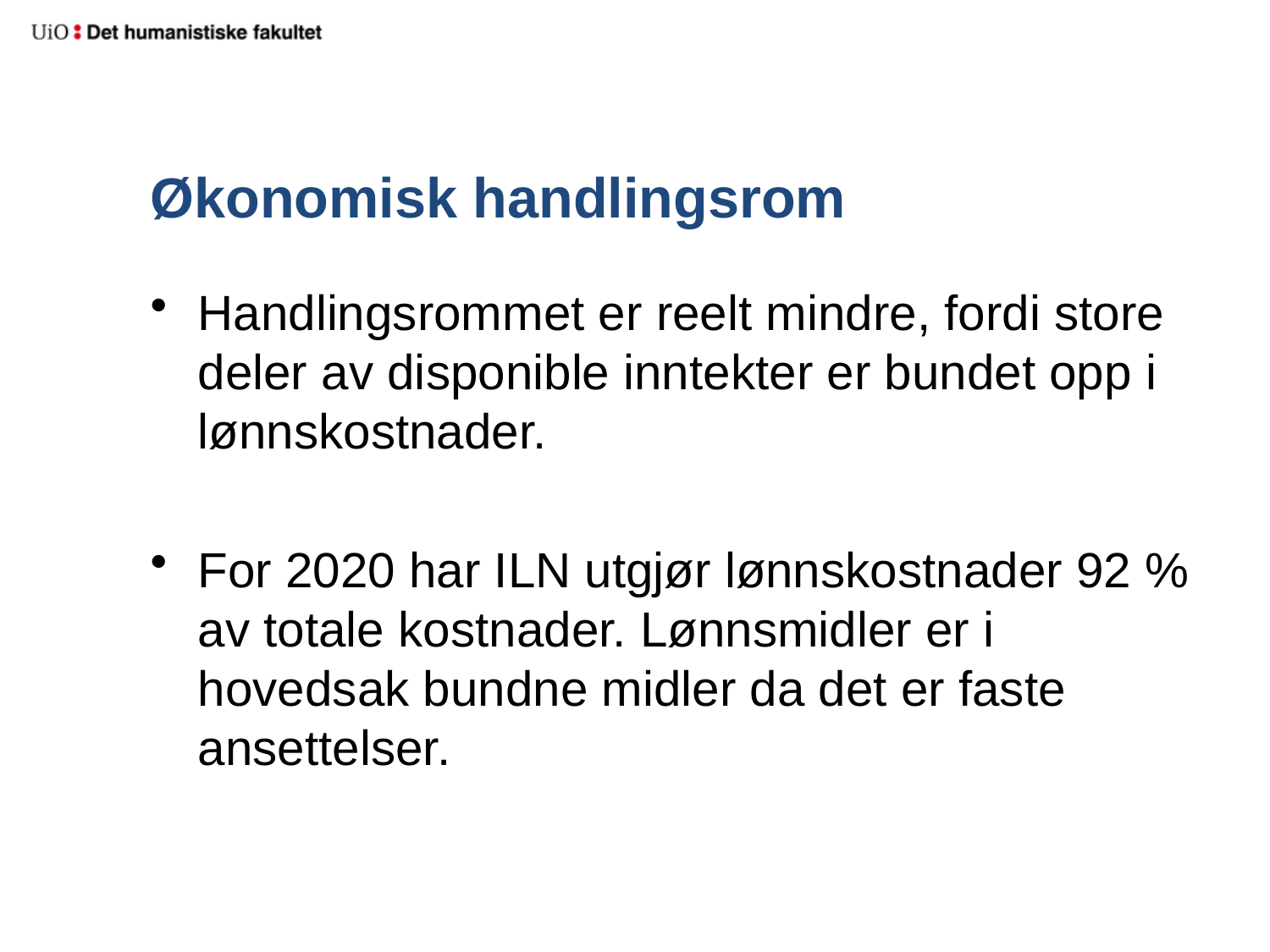

# Økonomisk handlingsrom
Handlingsrommet er reelt mindre, fordi store deler av disponible inntekter er bundet opp i lønnskostnader.

For 2020 har ILN utgjør lønnskostnader 92 % av totale kostnader. Lønnsmidler er i hovedsak bundne midler da det er faste ansettelser.